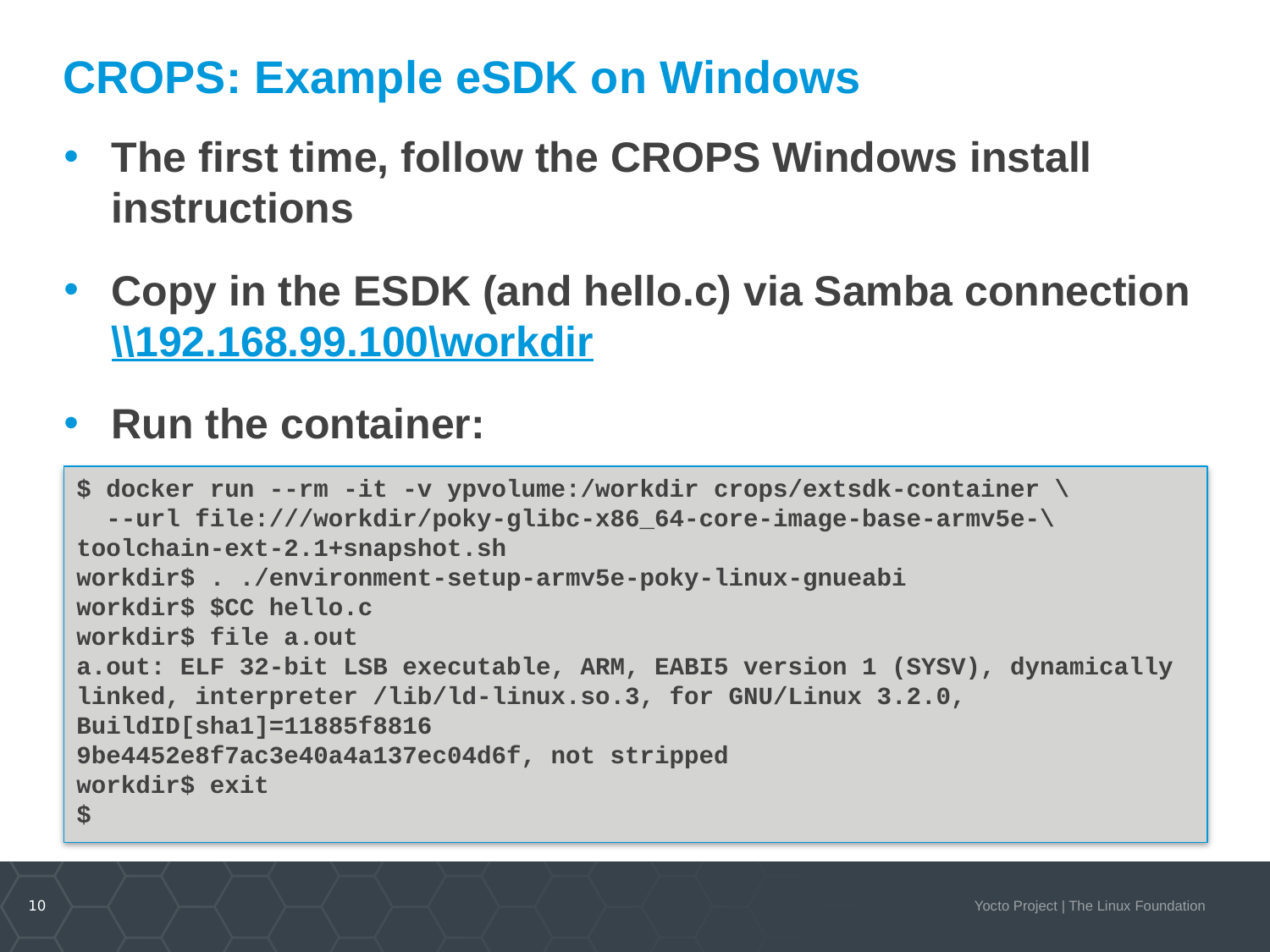

# CROPS: Example eSDK on Windows
The first time, follow the CROPS Windows install instructions
Copy in the ESDK (and hello.c) via Samba connection \\192.168.99.100\workdir
Run the container:
$ docker run --rm -it -v ypvolume:/workdir crops/extsdk-container \
  --url file:///workdir/poky-glibc-x86_64-core-image-base-armv5e-\
toolchain-ext-2.1+snapshot.sh
workdir$ . ./environment-setup-armv5e-poky-linux-gnueabi
workdir$ $CC hello.c
workdir$ file a.out
a.out: ELF 32-bit LSB executable, ARM, EABI5 version 1 (SYSV), dynamically
linked, interpreter /lib/ld-linux.so.3, for GNU/Linux 3.2.0,
BuildID[sha1]=11885f8816
9be4452e8f7ac3e40a4a137ec04d6f, not stripped
workdir$ exit
$